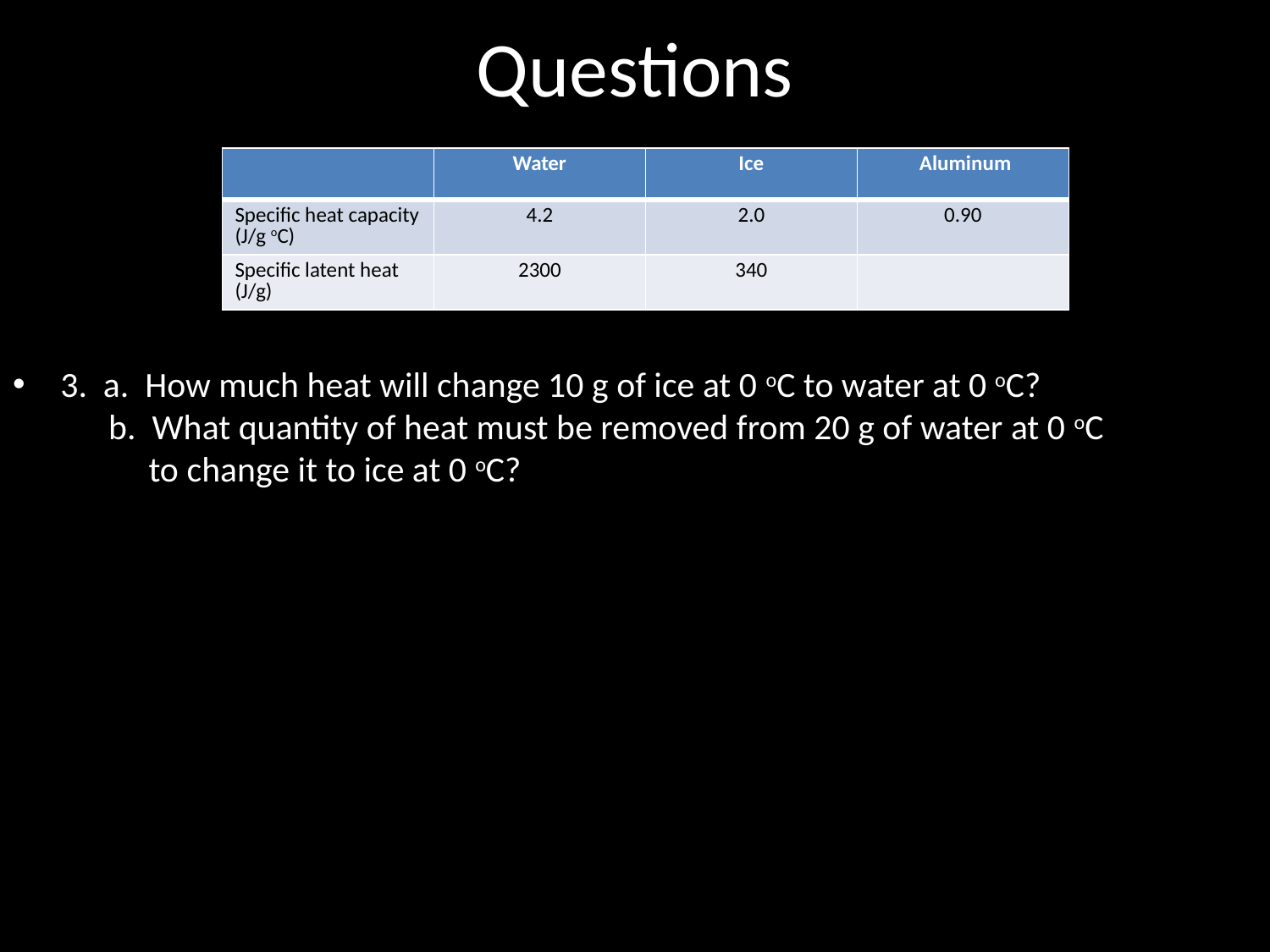

# Questions

3.  a.  How much heat will change 10 g of ice at 0 oC to water at 0 oC?
      b.  What quantity of heat must be removed from 20 g of water at 0 oC
           to change it to ice at 0 oC?

|  | Water | Ice | Aluminum |
| --- | --- | --- | --- |
| Specific heat capacity (J/g oC) | 4.2 | 2.0 | 0.90 |
| Specific latent heat (J/g) | 2300 | 340 |  |